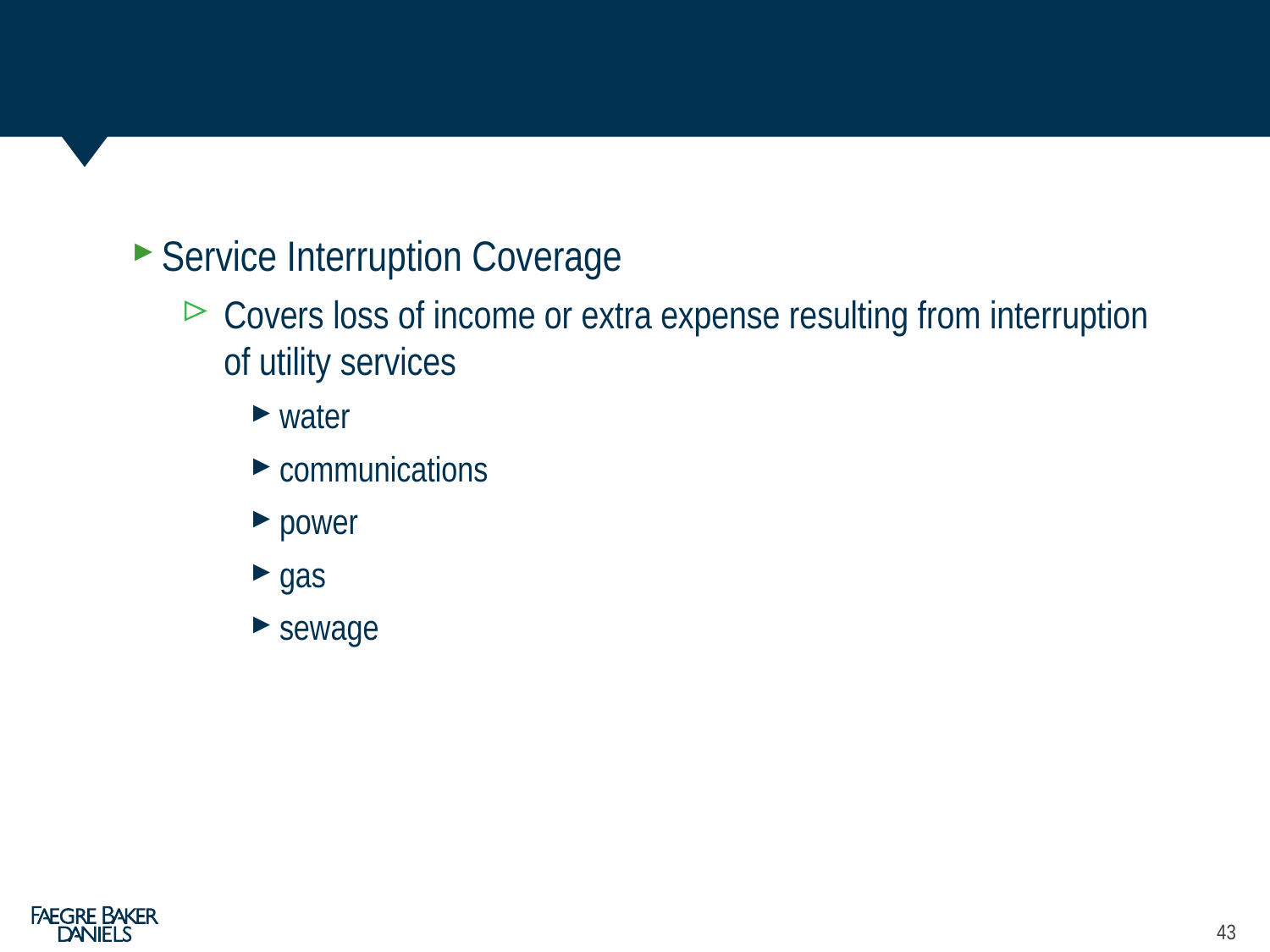

Service Interruption Coverage
Covers loss of income or extra expense resulting from interruption of utility services
water
communications
power
gas
sewage

43